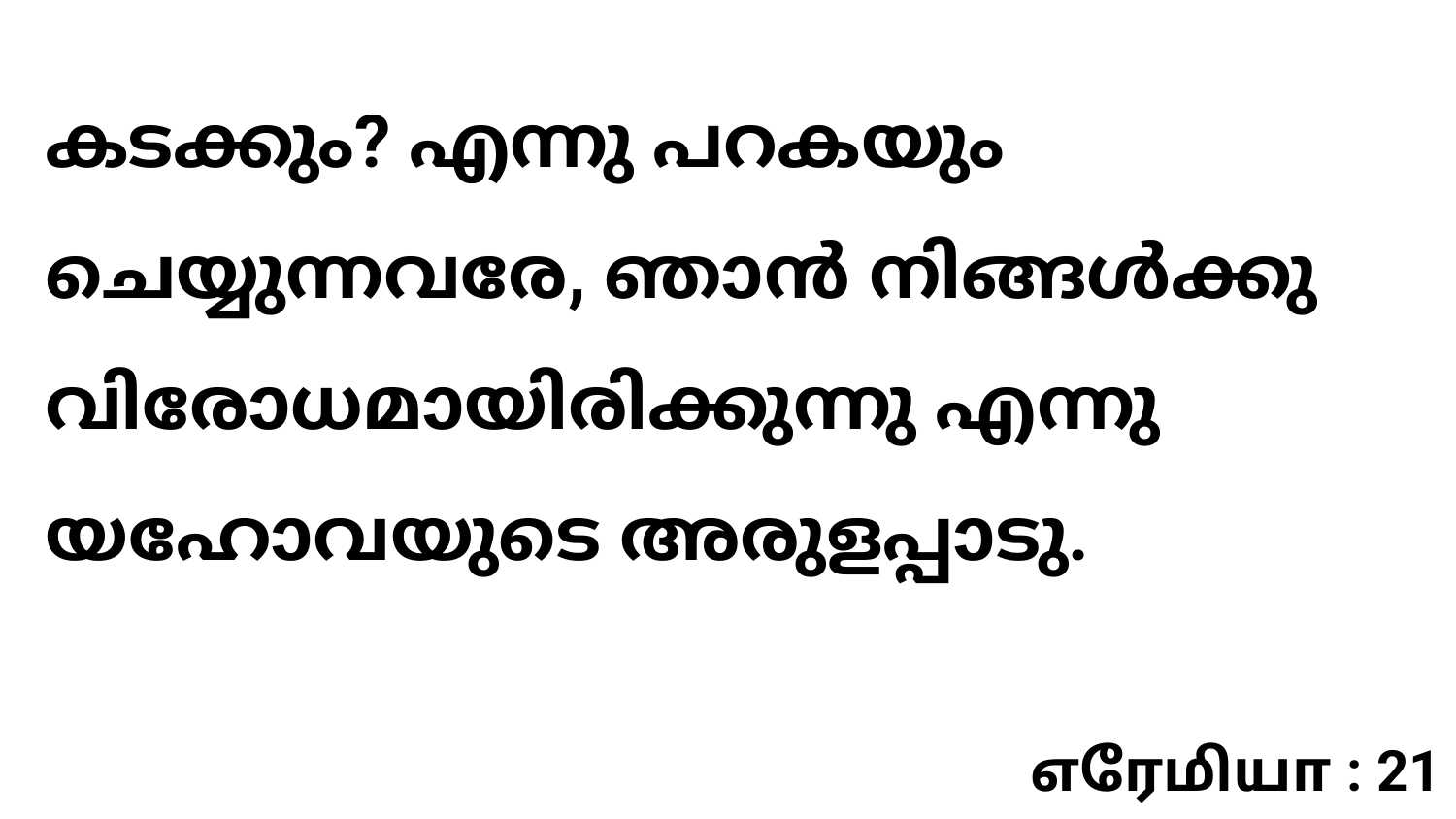

കടക്കും? എന്നു പറകയും ചെയ്യുന്നവരേ, ഞാൻ നിങ്ങൾക്കു വിരോധമായിരിക്കുന്നു എന്നു യഹോവയുടെ അരുളപ്പാടു.
எரேமியா : 21